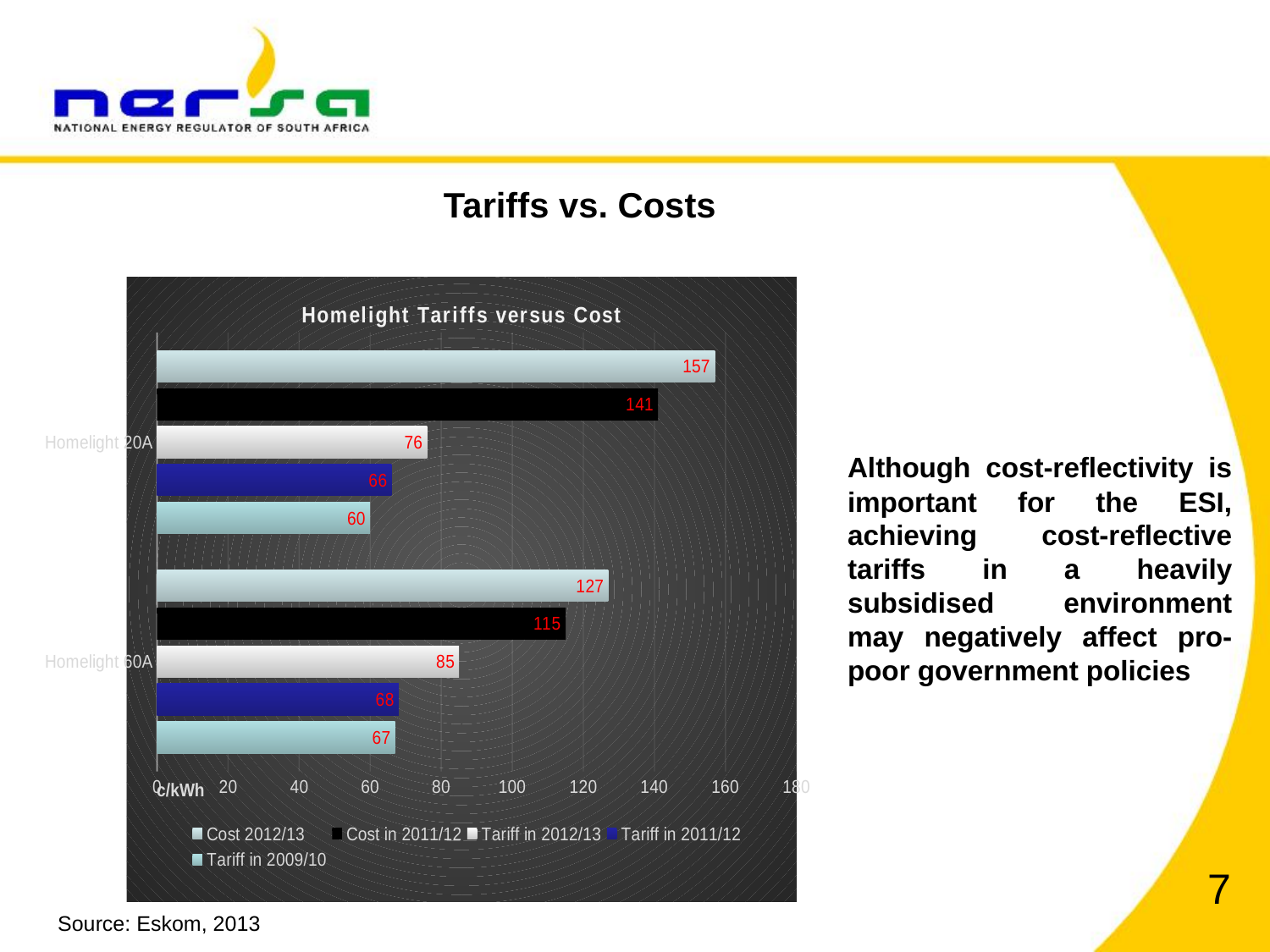

# Tariffs vs. Costs

### Chart: Homelight Tariffs versus Cost

| Category | Tariff in 2009/10 | Tariff in 2011/12 | Tariff in 2012/13 | Cost in 2011/12 | Cost 2012/13 |
|---|---|---|---|---|---|
| Homelight 60A | 67.0 | 68.0 | 85.0 | 115.0 | 127.0 |
| Homelight 20A | 60.0 | 66.0 | 76.0 | 141.0 | 157.0 |
Although cost-reflectivity is important for the ESI, achieving cost-reflective tariffs in a heavily subsidised environment may negatively affect pro-poor government policies
7
Source: Eskom, 2013